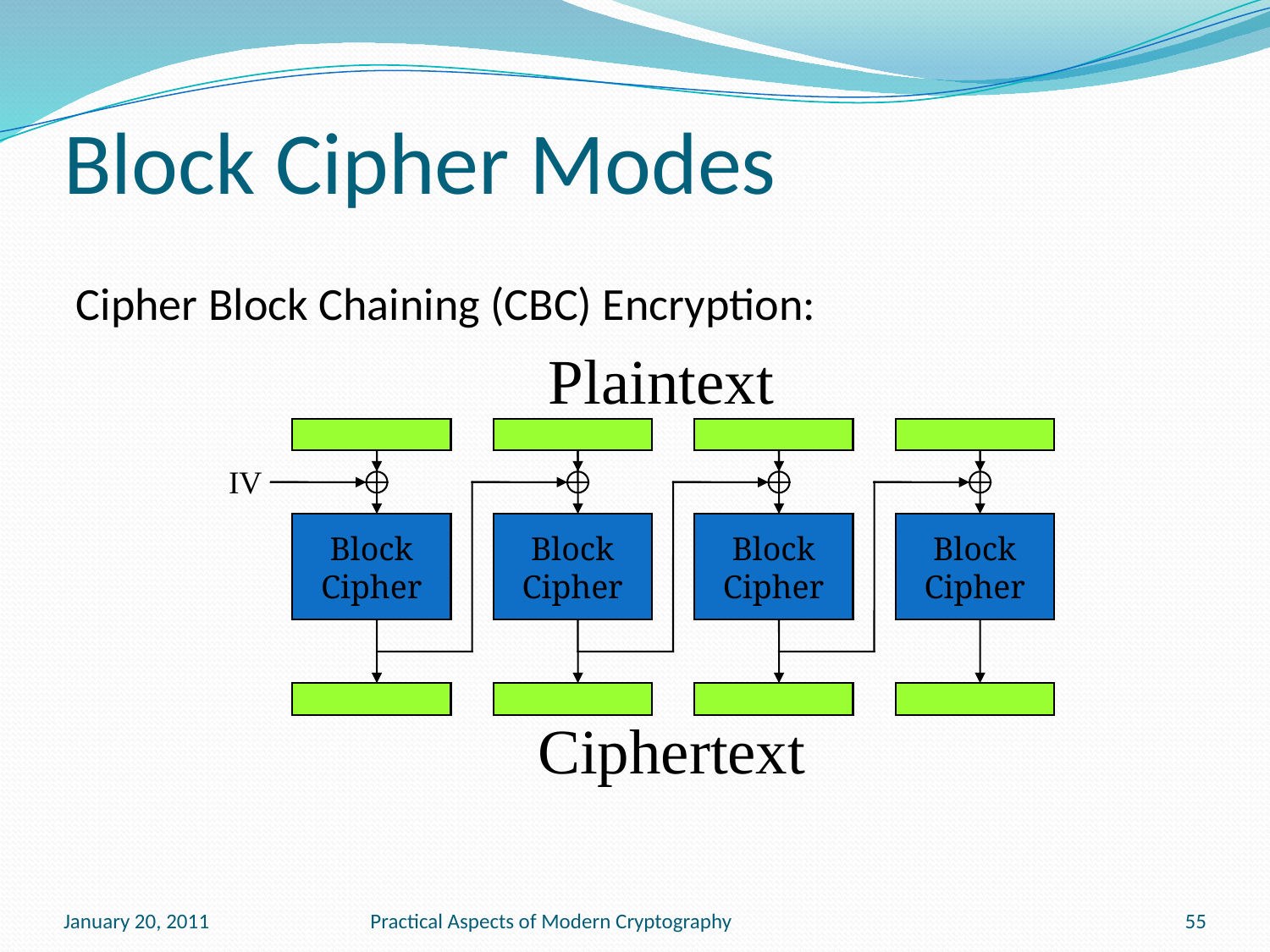

# Block Cipher Modes
Cipher Block Chaining (CBC) Encryption:
Plaintext

IV

Block
Cipher
Block
Cipher
Block
Cipher
Block
Cipher

Ciphertext
January 20, 2011
Practical Aspects of Modern Cryptography
55